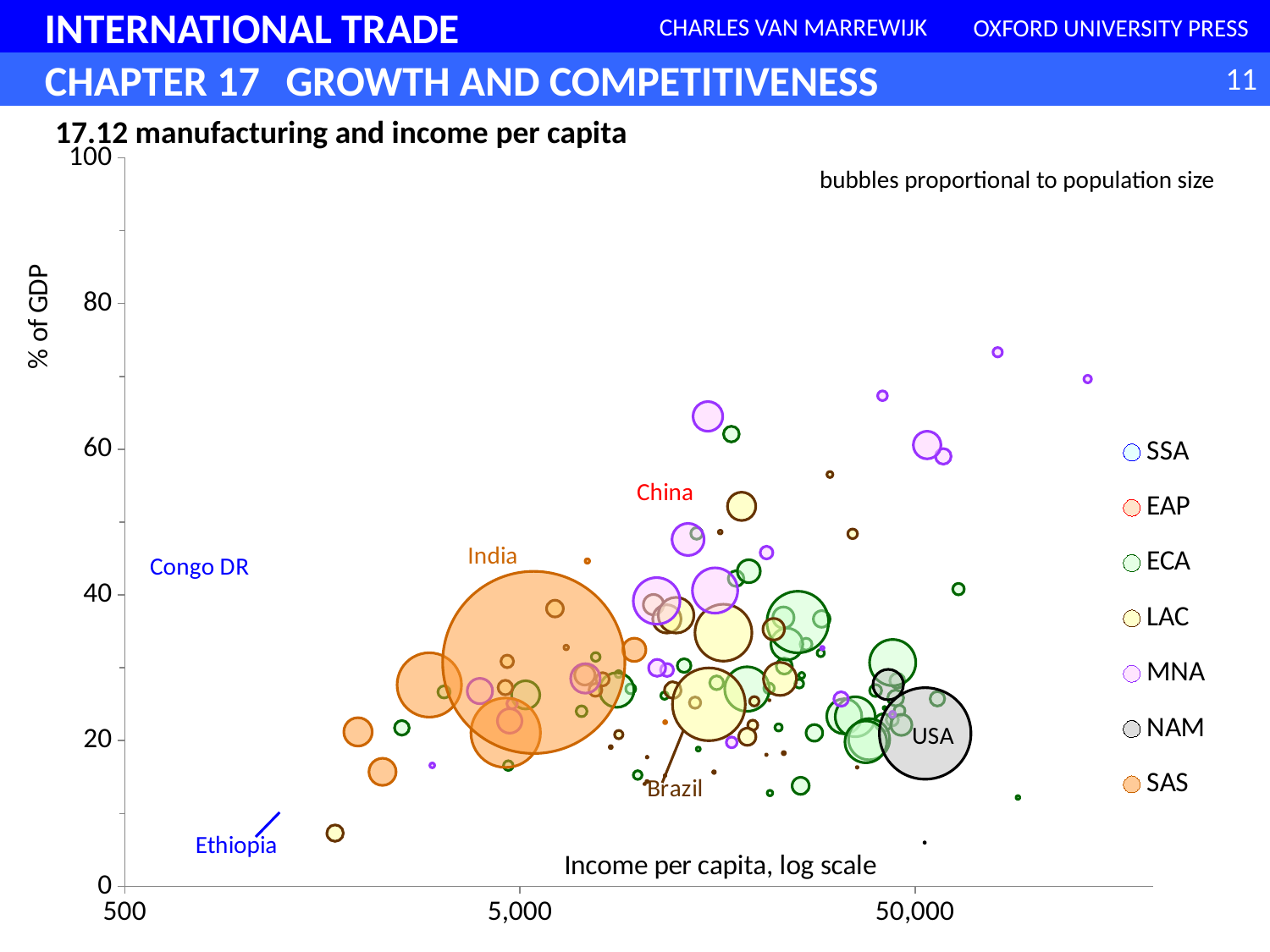

### Chart

| Category |  |  |  |  |  |  |  |
|---|---|---|---|---|---|---|---|
17.12 manufacturing and income per capita
bubbles proportional to population size